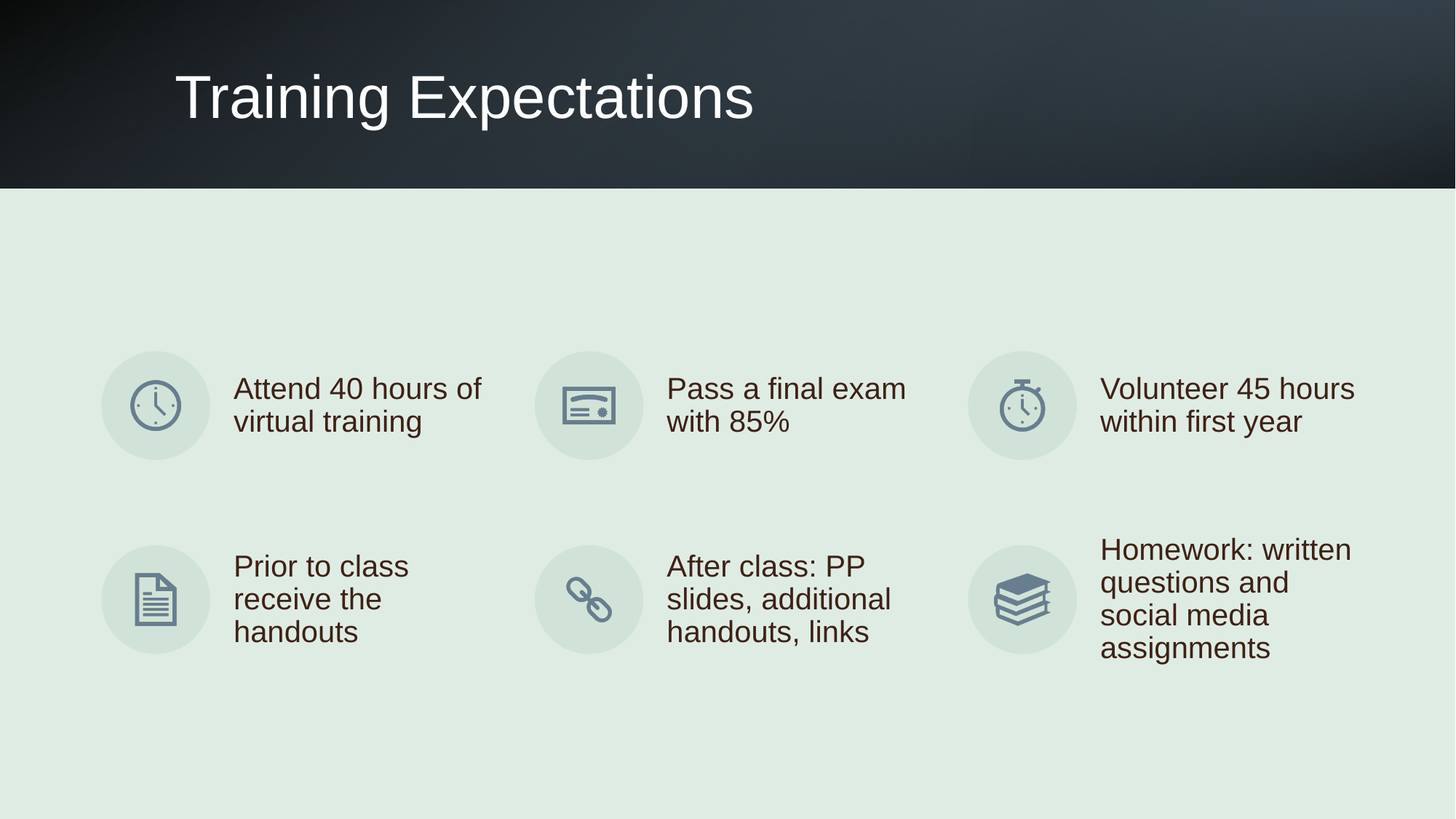

# Training Expectations
Attend 40 hours of virtual training
Pass a final exam with 85%
Volunteer 45 hours within first year
Prior to class receive the handouts
After class: PP slides, additional handouts, links
Homework: written questions and social media assignments